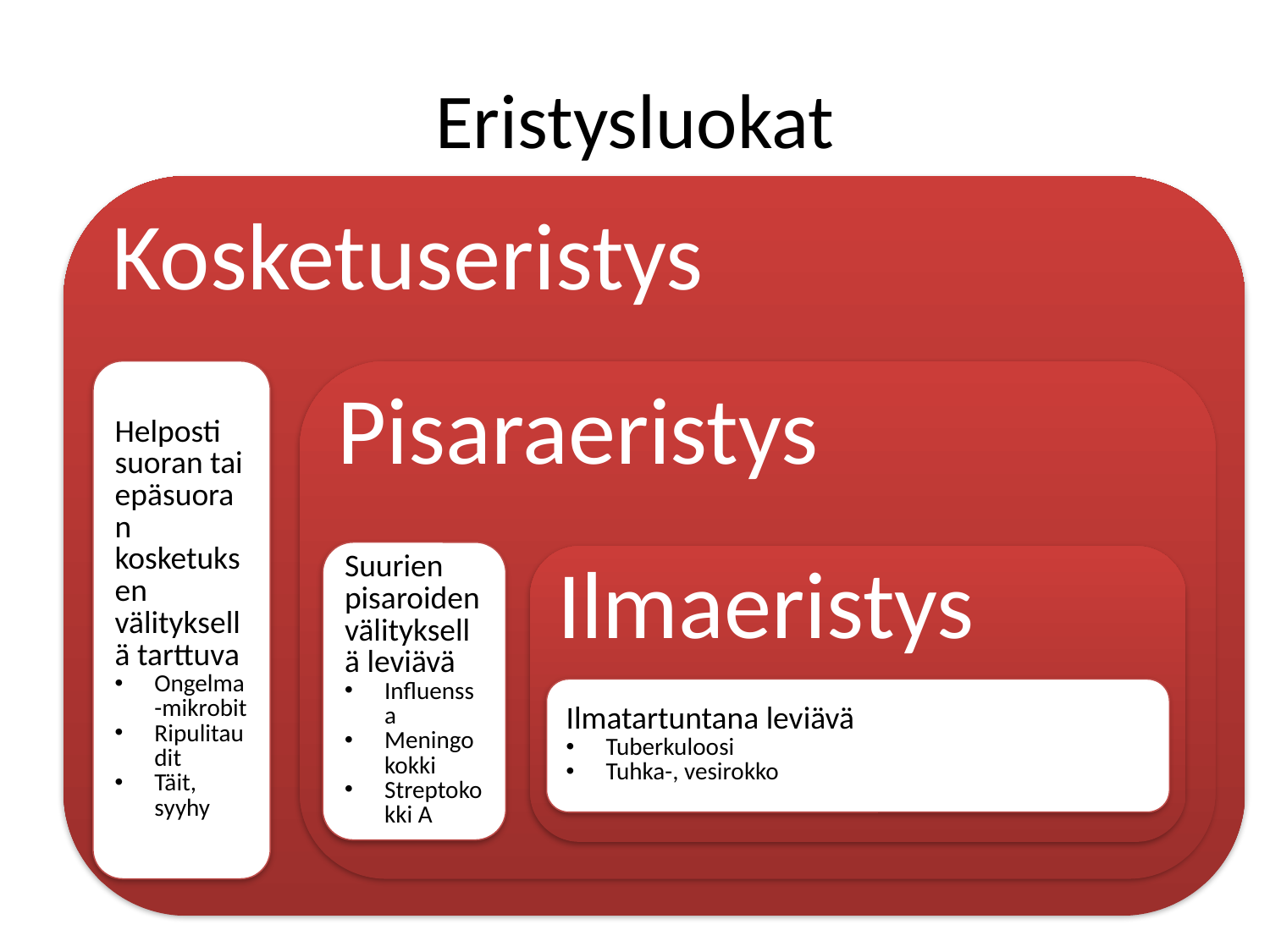

# Eristysluokat
Kosketuseristys
Pisaraeristys
Ilmaeristys
Helposti suoran tai epäsuoran kosketuksen välityksellä tarttuva
Suurien pisaroiden välityksellä leviävä
Ilmatartuntana leviävä
Tuberkuloosi
Tuhka-, vesirokko
Influenssa
Meningokokki
Streptokokki A
Ongelma-mikrobit
Ripulitaudit
Täit, syyhy